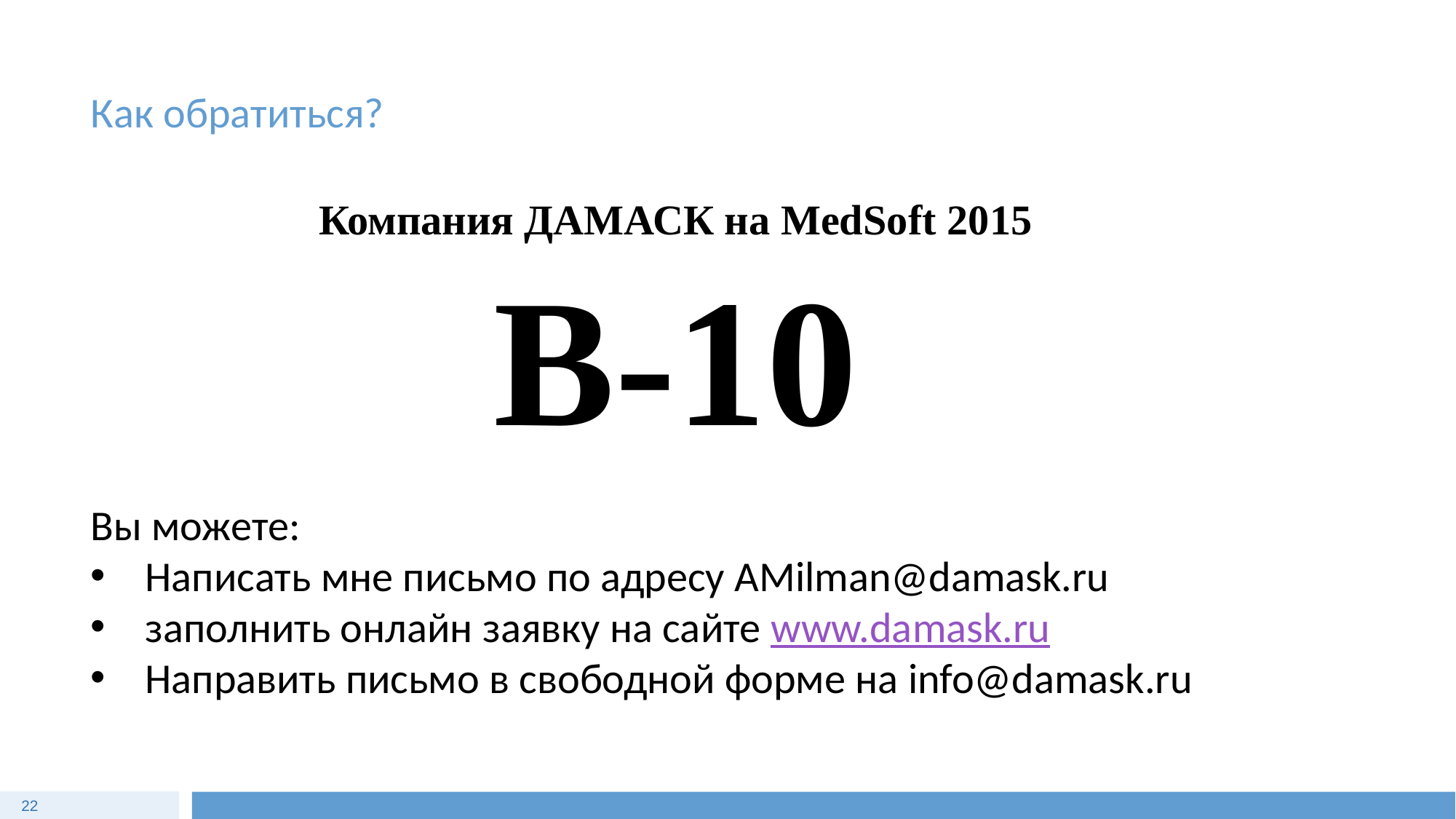

# Как обратиться?
Компания ДАМАСК на MedSoft 2015
В-10

Вы можете:
Написать мне письмо по адресу AMilman@damask.ru
заполнить онлайн заявку на сайте www.damask.ru
Направить письмо в свободной форме на info@damask.ru

22